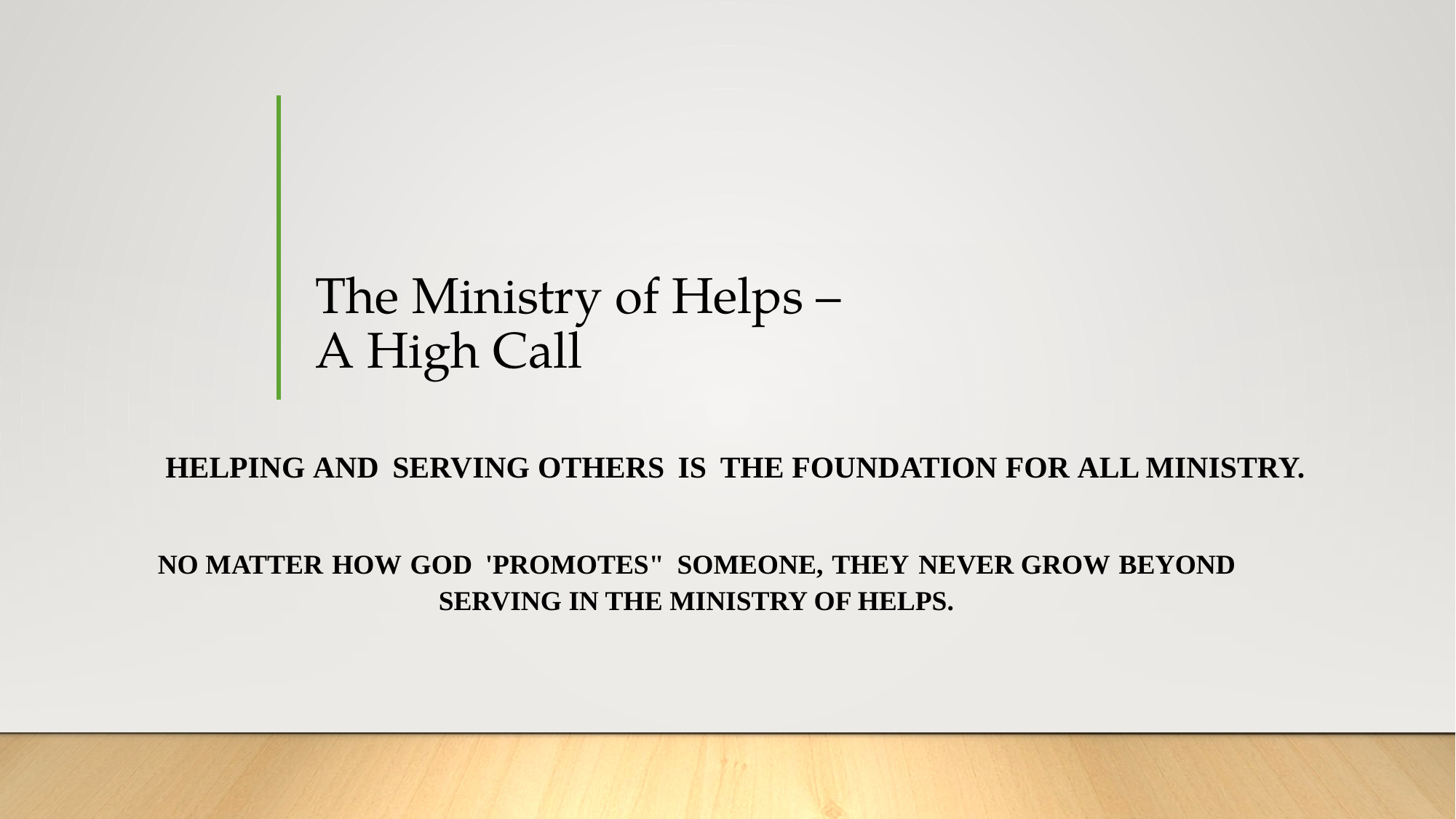

# The Ministry of Helps – A High Call
Helping and serving others is the foundation for all ministry.

No matter how God 'promotes" someone, they never grow beyond serving in the Ministry of Helps.